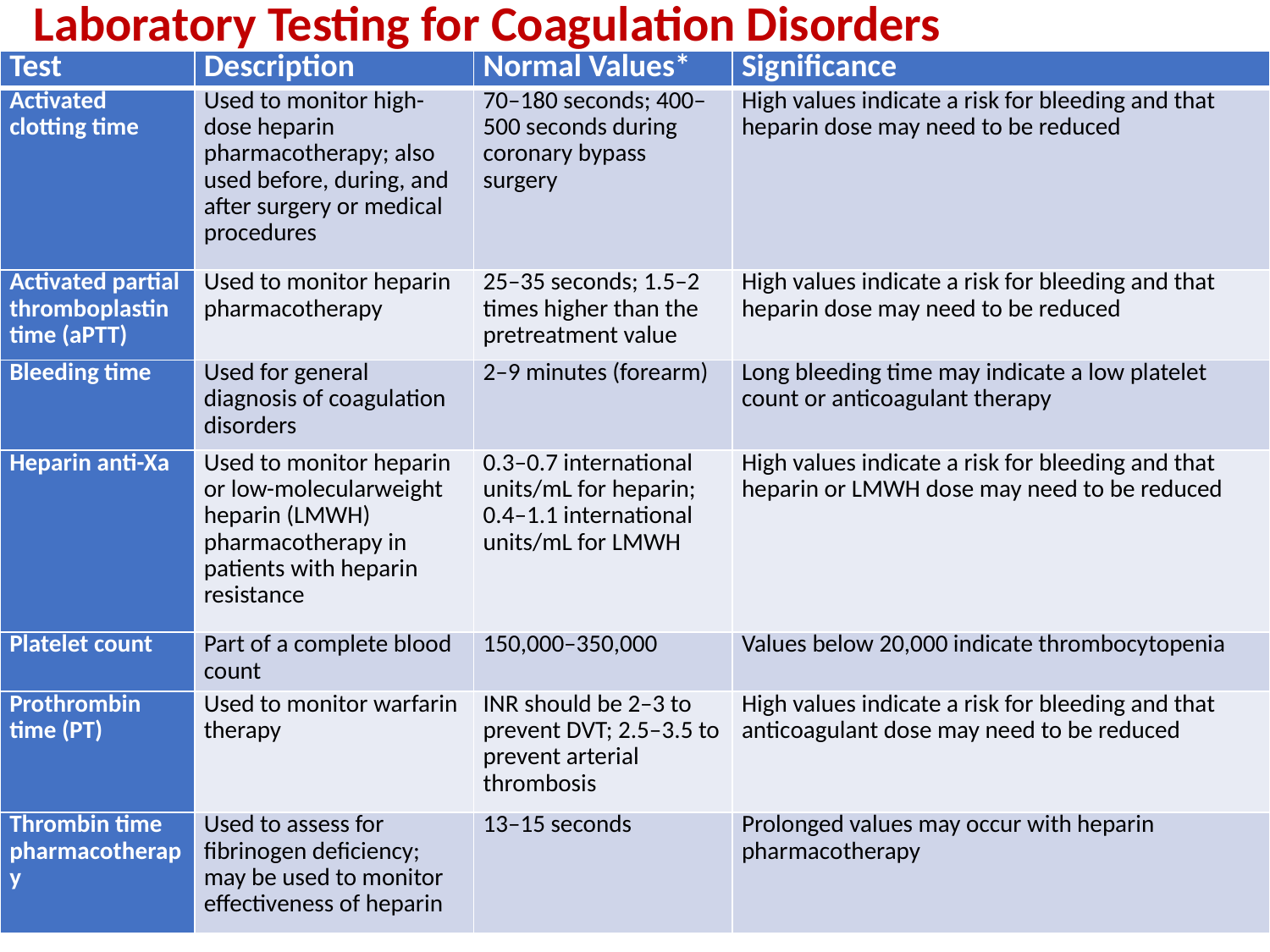

Laboratory Testing for Coagulation Disorders
#
| Test | Description | Normal Values\* | Significance |
| --- | --- | --- | --- |
| Activated clotting time | Used to monitor high-dose heparin pharmacotherapy; also used before, during, and after surgery or medical procedures | 70–180 seconds; 400–500 seconds during coronary bypass surgery | High values indicate a risk for bleeding and that heparin dose may need to be reduced |
| Activated partial thromboplastin time (aPTT) | Used to monitor heparin pharmacotherapy | 25–35 seconds; 1.5–2 times higher than the pretreatment value | High values indicate a risk for bleeding and that heparin dose may need to be reduced |
| Bleeding time | Used for general diagnosis of coagulation disorders | 2–9 minutes (forearm) | Long bleeding time may indicate a low platelet count or anticoagulant therapy |
| Heparin anti-Xa | Used to monitor heparin or low-molecularweight heparin (LMWH) pharmacotherapy in patients with heparin resistance | 0.3–0.7 international units/mL for heparin; 0.4–1.1 international units/mL for LMWH | High values indicate a risk for bleeding and that heparin or LMWH dose may need to be reduced |
| Platelet count | Part of a complete blood count | 150,000–350,000 | Values below 20,000 indicate thrombocytopenia |
| Prothrombin time (PT) | Used to monitor warfarin therapy | INR should be 2–3 to prevent DVT; 2.5–3.5 to prevent arterial thrombosis | High values indicate a risk for bleeding and that anticoagulant dose may need to be reduced |
| Thrombin time pharmacotherapy | Used to assess for fibrinogen deficiency; may be used to monitor effectiveness of heparin | 13–15 seconds | Prolonged values may occur with heparin pharmacotherapy |
58